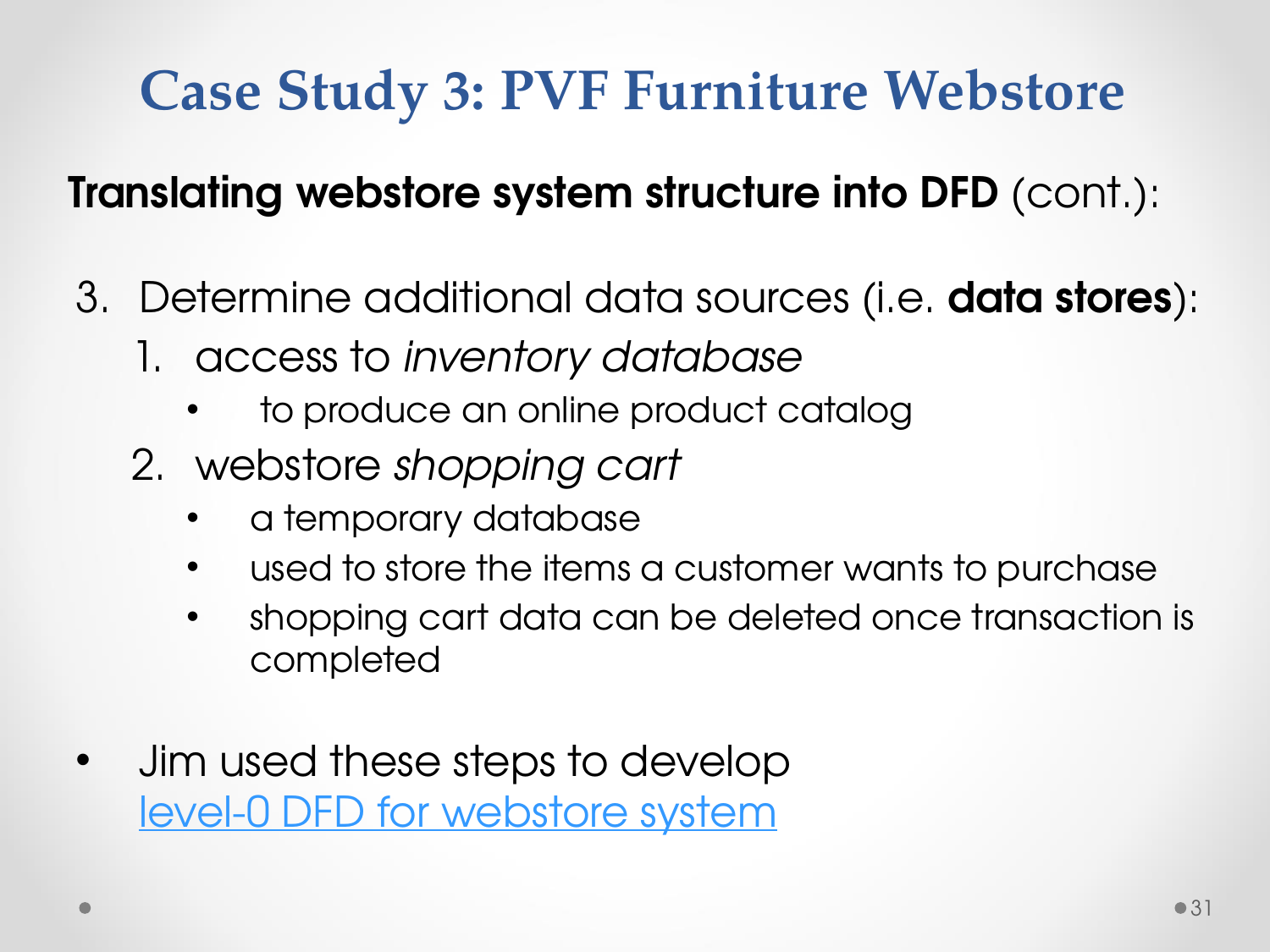

# Case Study 3: PVF Furniture Webstore
Translating webstore system structure into DFD (cont.):

Determine additional data sources (i.e. data stores):
access to inventory database
 to produce an online product catalog
webstore shopping cart
a temporary database
used to store the items a customer wants to purchase
shopping cart data can be deleted once transaction is completed

Jim used these steps to develop level-0 DFD for webstore system

31